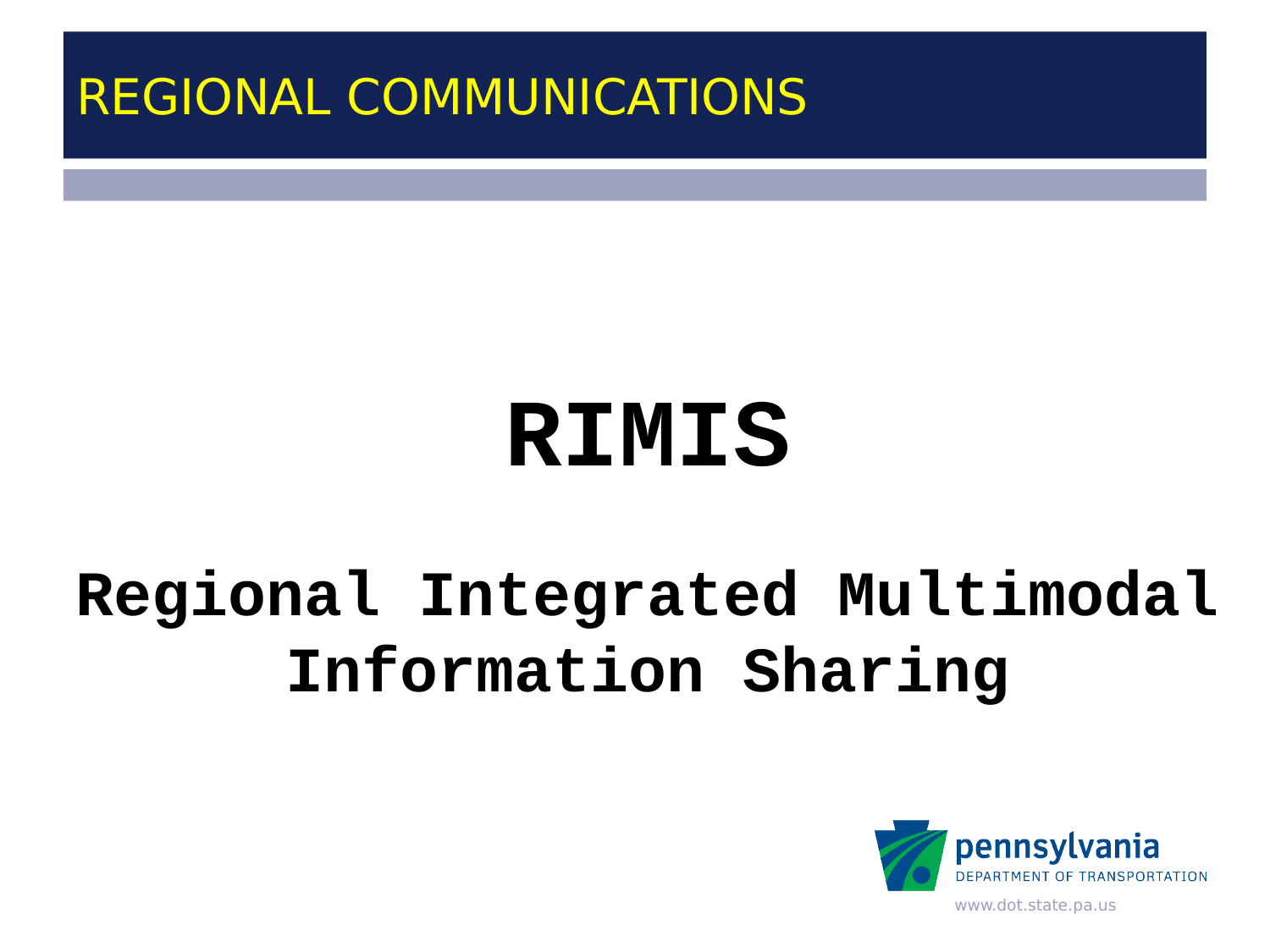

# REGIONAL COMMUNICATIONS
RIMIS
Regional Integrated Multimodal Information Sharing